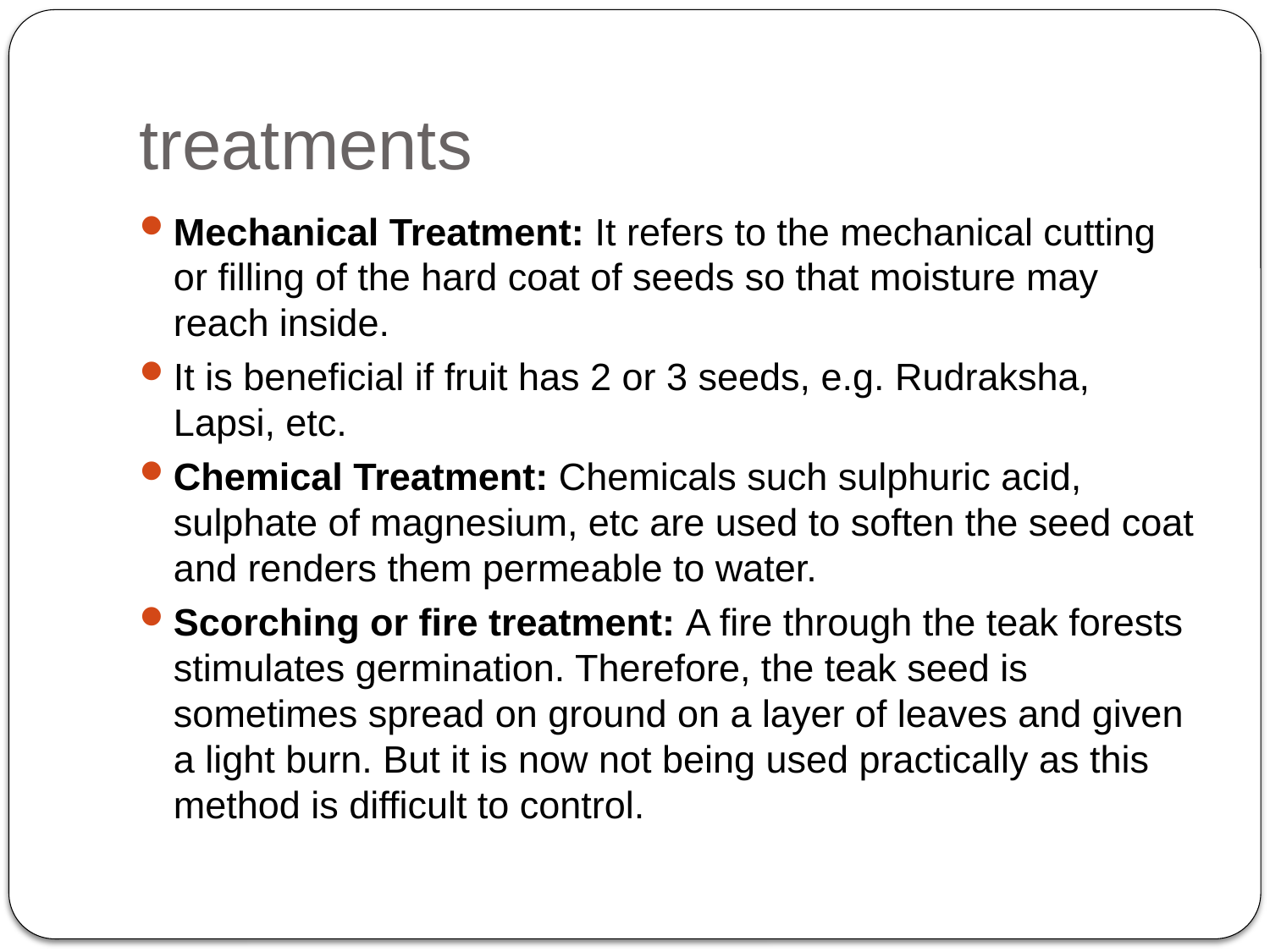

# treatments
Mechanical Treatment: It refers to the mechanical cutting or filling of the hard coat of seeds so that moisture may reach inside.
It is beneficial if fruit has 2 or 3 seeds, e.g. Rudraksha, Lapsi, etc.
Chemical Treatment: Chemicals such sulphuric acid, sulphate of magnesium, etc are used to soften the seed coat and renders them permeable to water.
Scorching or fire treatment: A fire through the teak forests stimulates germination. Therefore, the teak seed is sometimes spread on ground on a layer of leaves and given a light burn. But it is now not being used practically as this method is difficult to control.